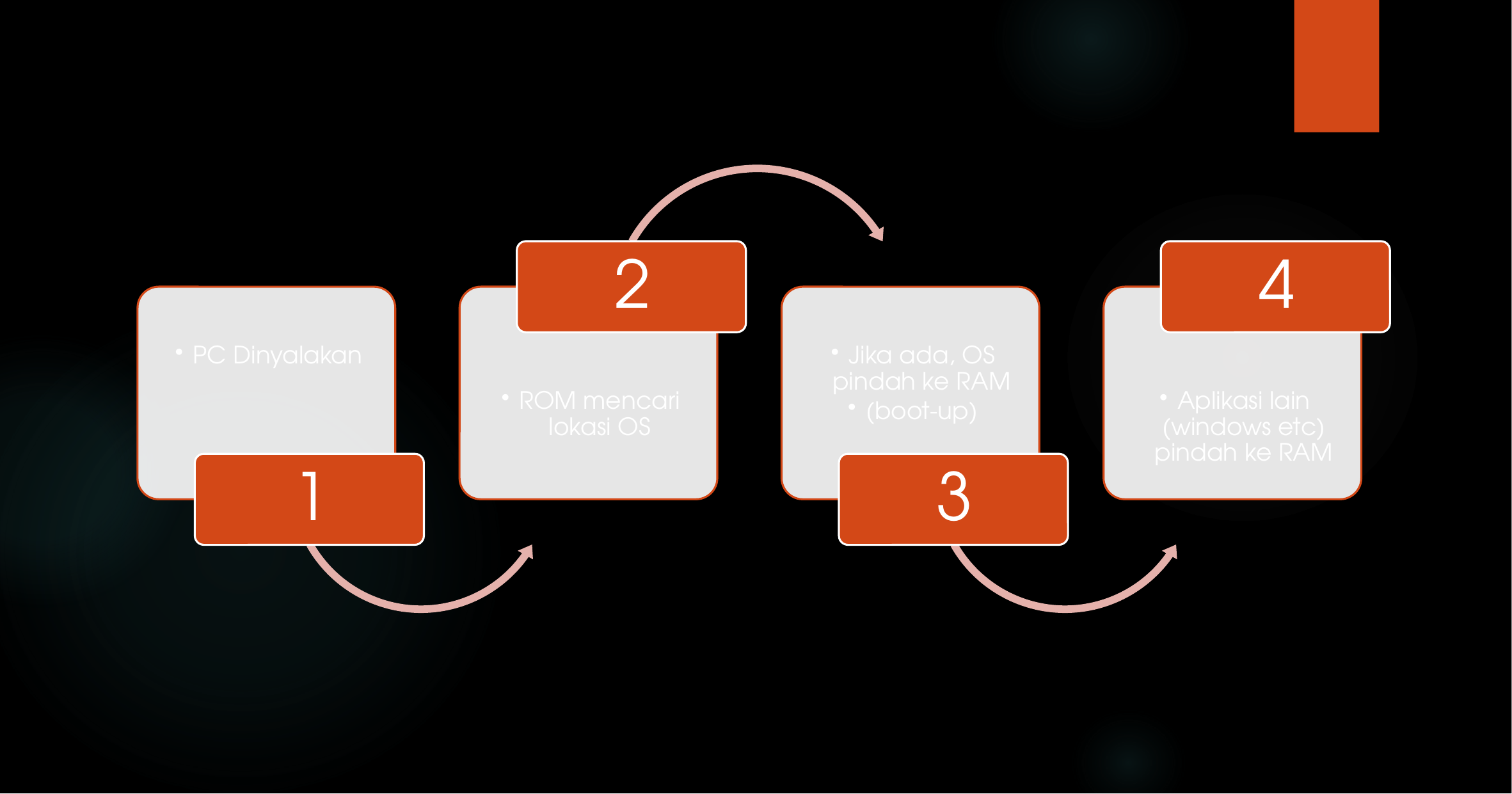

PC Dinyalakan
1

ROM mencari lokasi OS
2

Jika ada, OS pindah ke RAM
(boot-up)
3

Aplikasi lain (windows etc) pindah ke RAM
4